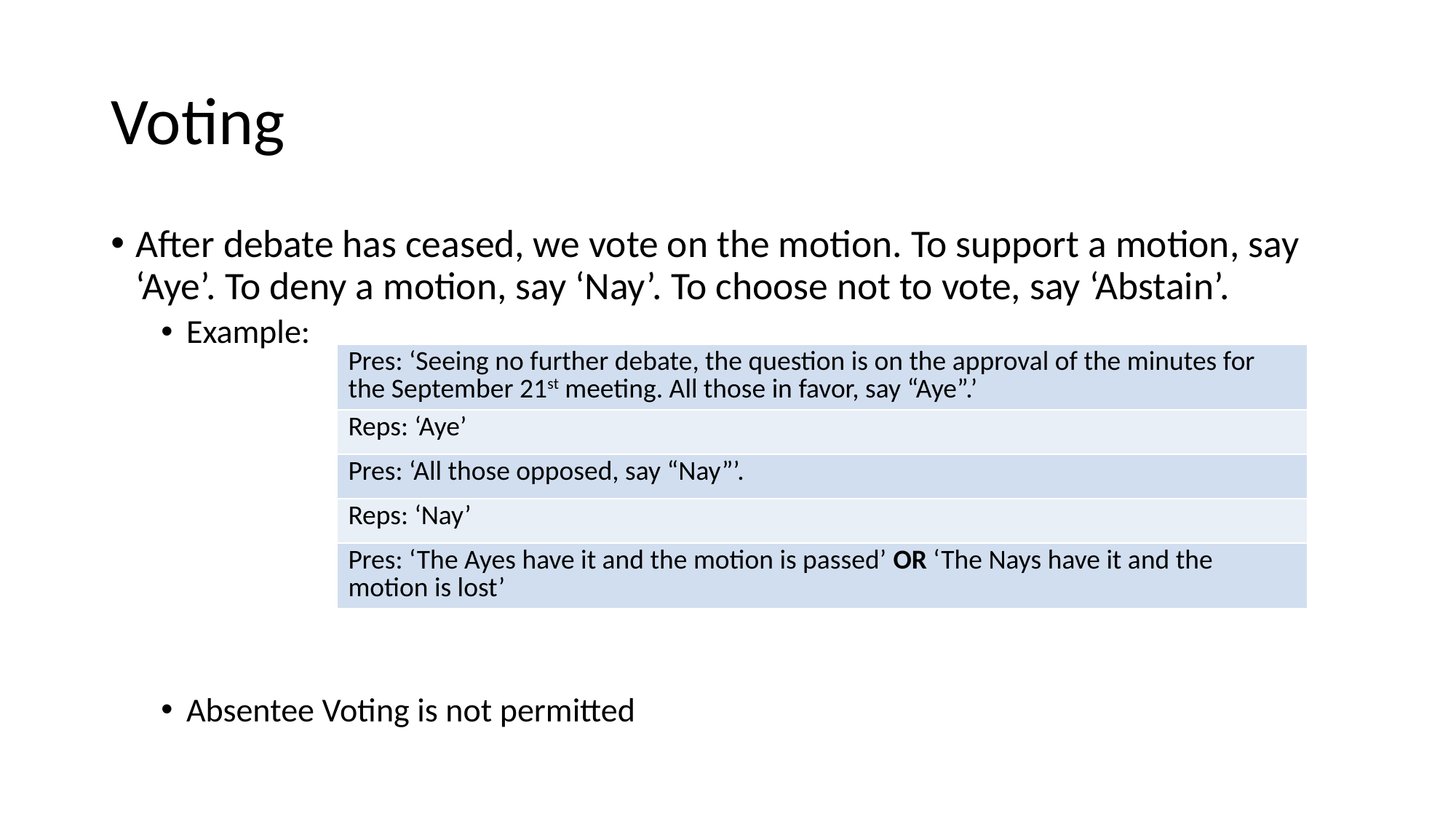

# Voting
After debate has ceased, we vote on the motion. To support a motion, say ‘Aye’. To deny a motion, say ‘Nay’. To choose not to vote, say ‘Abstain’.
Example:

Absentee Voting is not permitted
| Pres: ‘Seeing no further debate, the question is on the approval of the minutes for the September 21st meeting. All those in favor, say “Aye”.’ |
| --- |
| Reps: ‘Aye’ |
| Pres: ‘All those opposed, say “Nay”’. |
| Reps: ‘Nay’ |
| Pres: ‘The Ayes have it and the motion is passed’ OR ‘The Nays have it and the motion is lost’ |